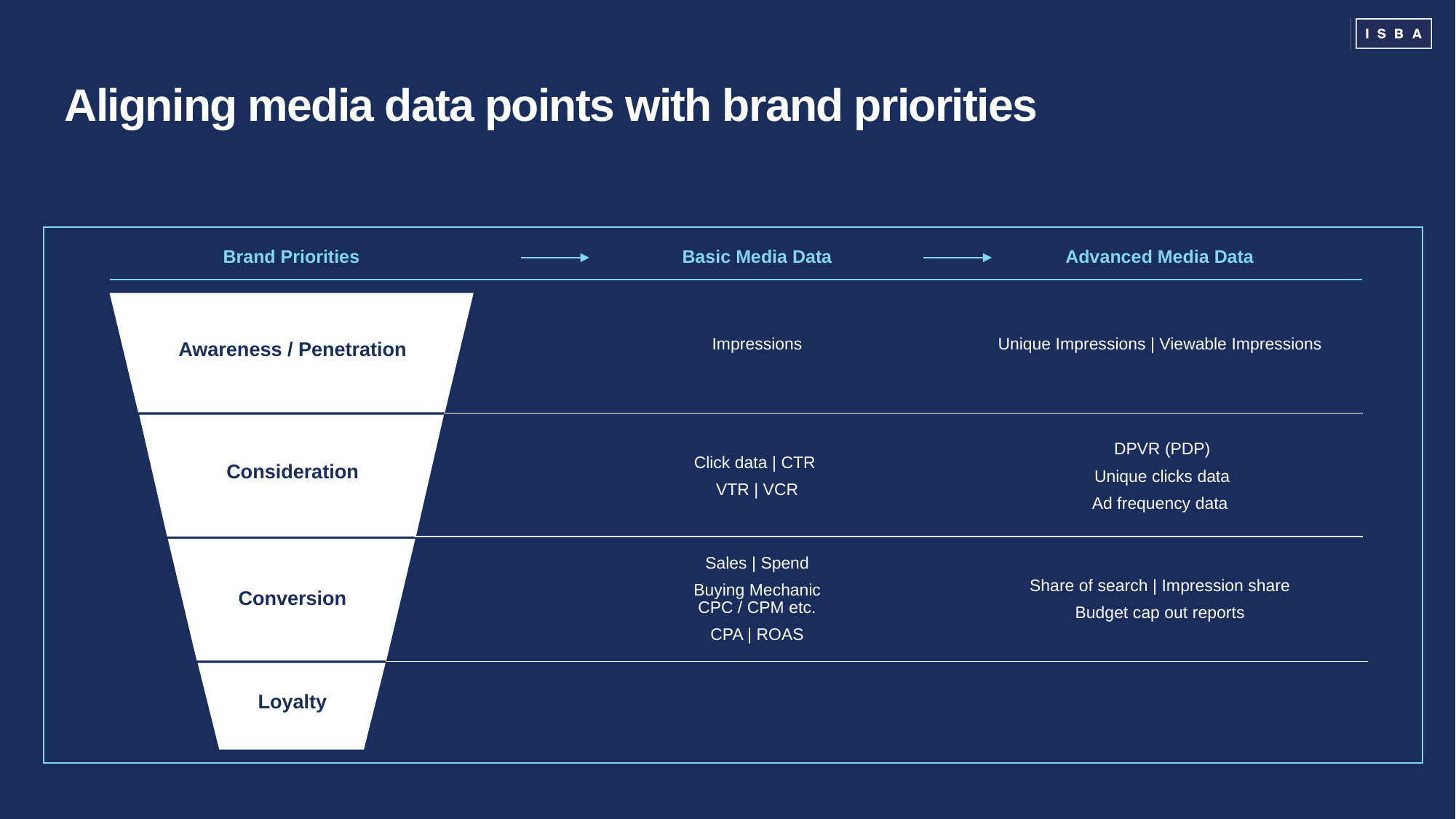

# Aligning media data points with brand priorities

Brand Priorities
Basic Media Data
Advanced Media Data

Awareness / Penetration

Consideration

Conversion

Loyalty
Unique Impressions | Viewable Impressions
Impressions

DPVR (PDP)
Unique clicks data
Ad frequency data
Click data | CTR
VTR | VCR
Sales | Spend
Buying Mechanic CPC / CPM etc.
CPA | ROAS
Share of search | Impression share
Budget cap out reports